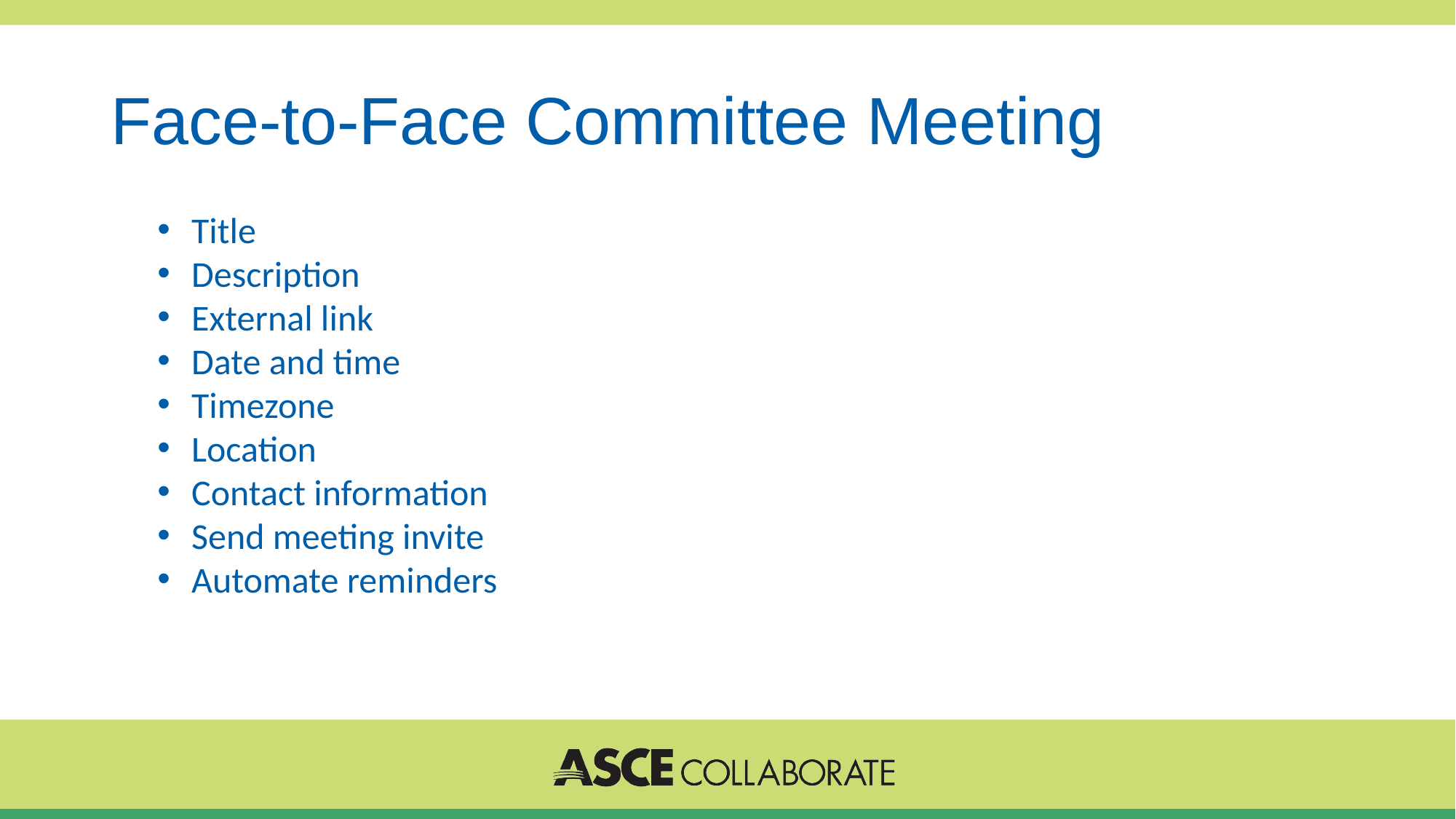

# Face-to-Face Committee Meeting
Title
Description
External link
Date and time
Timezone
Location
Contact information
Send meeting invite
Automate reminders